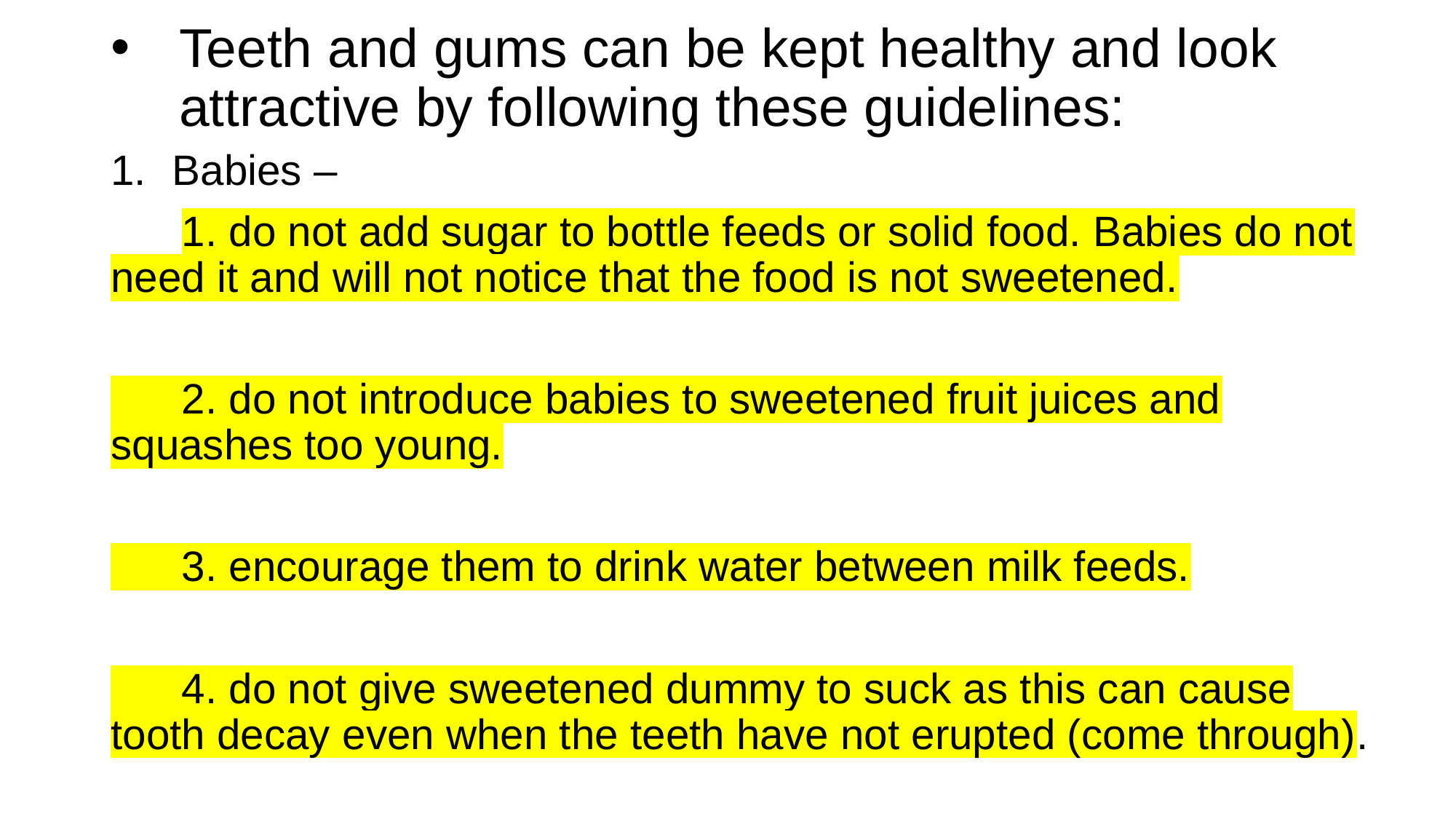

# Teeth and gums can be kept healthy and look attractive by following these guidelines:
Babies –
      1. do not add sugar to bottle feeds or solid food. Babies do not need it and will not notice that the food is not sweetened.

      2. do not introduce babies to sweetened fruit juices and squashes too young.

      3. encourage them to drink water between milk feeds.

      4. do not give sweetened dummy to suck as this can cause tooth decay even when the teeth have not erupted (come through).